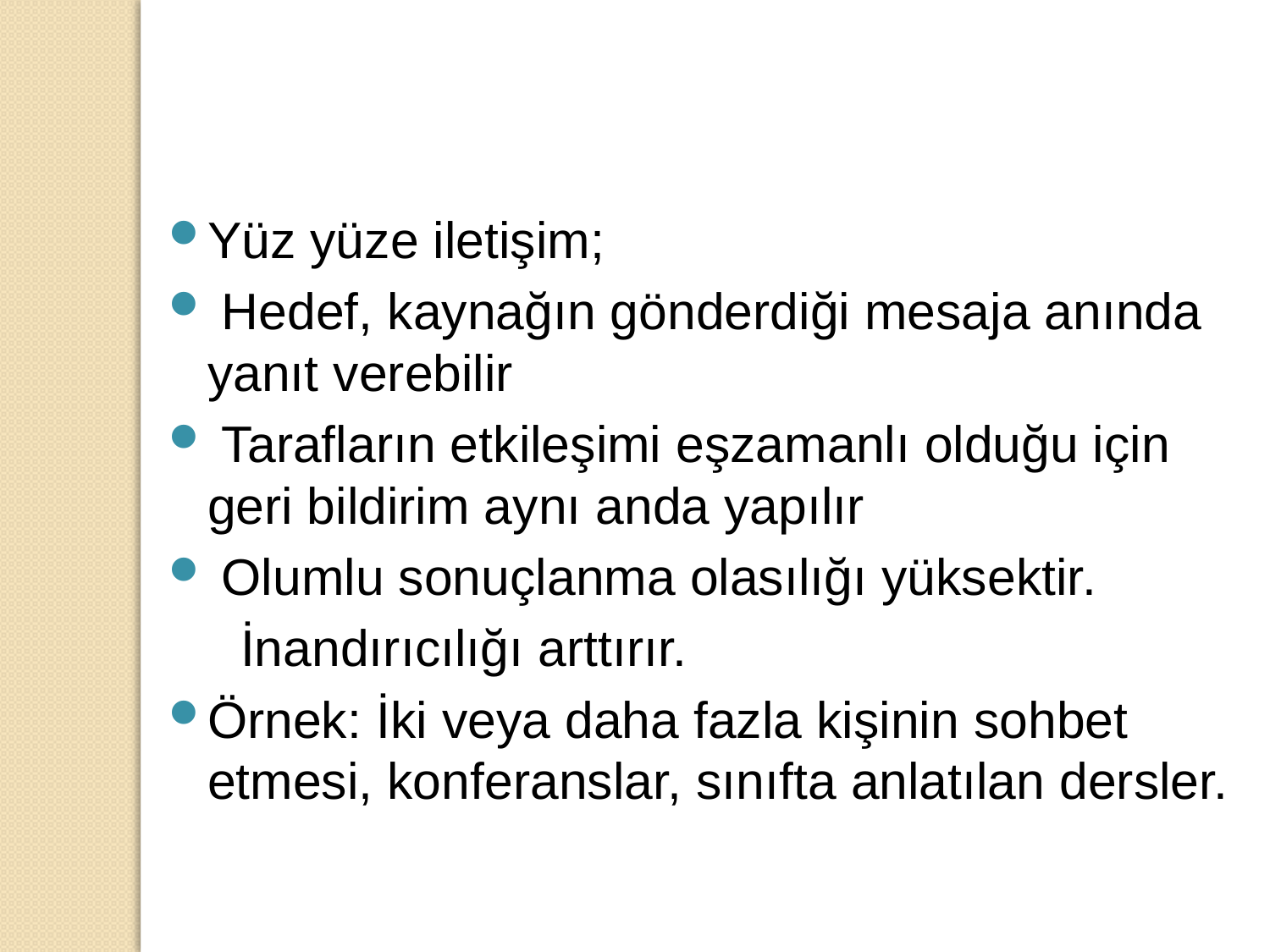

Yüz yüze iletişim;
 Hedef, kaynağın gönderdiği mesaja anında yanıt verebilir
 Tarafların etkileşimi eşzamanlı olduğu için geri bildirim aynı anda yapılır
 Olumlu sonuçlanma olasılığı yüksektir.
     İnandırıcılığı arttırır.
Örnek: İki veya daha fazla kişinin sohbet etmesi, konferanslar, sınıfta anlatılan dersler.